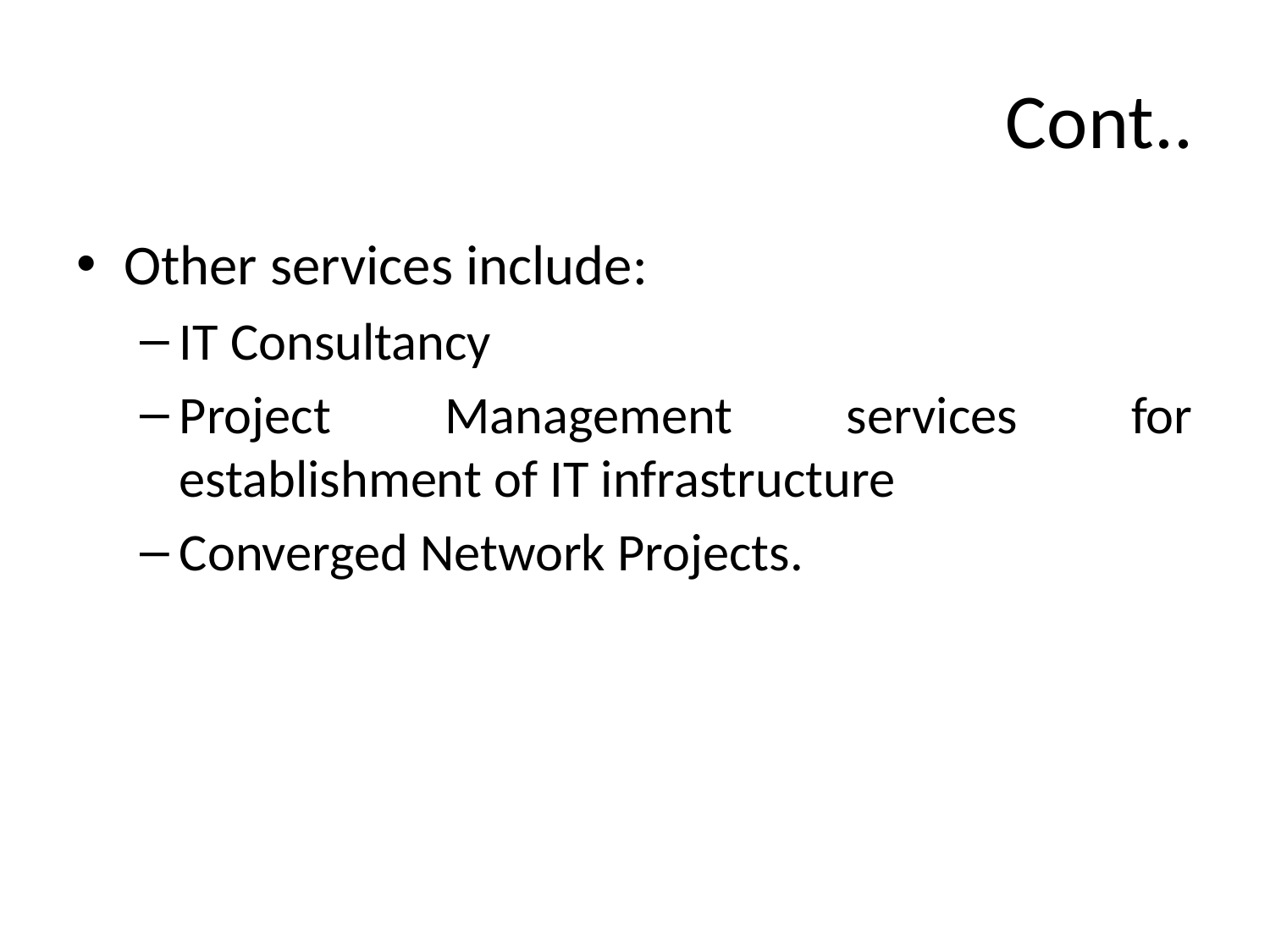

# Cont..
Other services include:
IT Consultancy
Project Management services for establishment of IT infrastructure
Converged Network Projects.